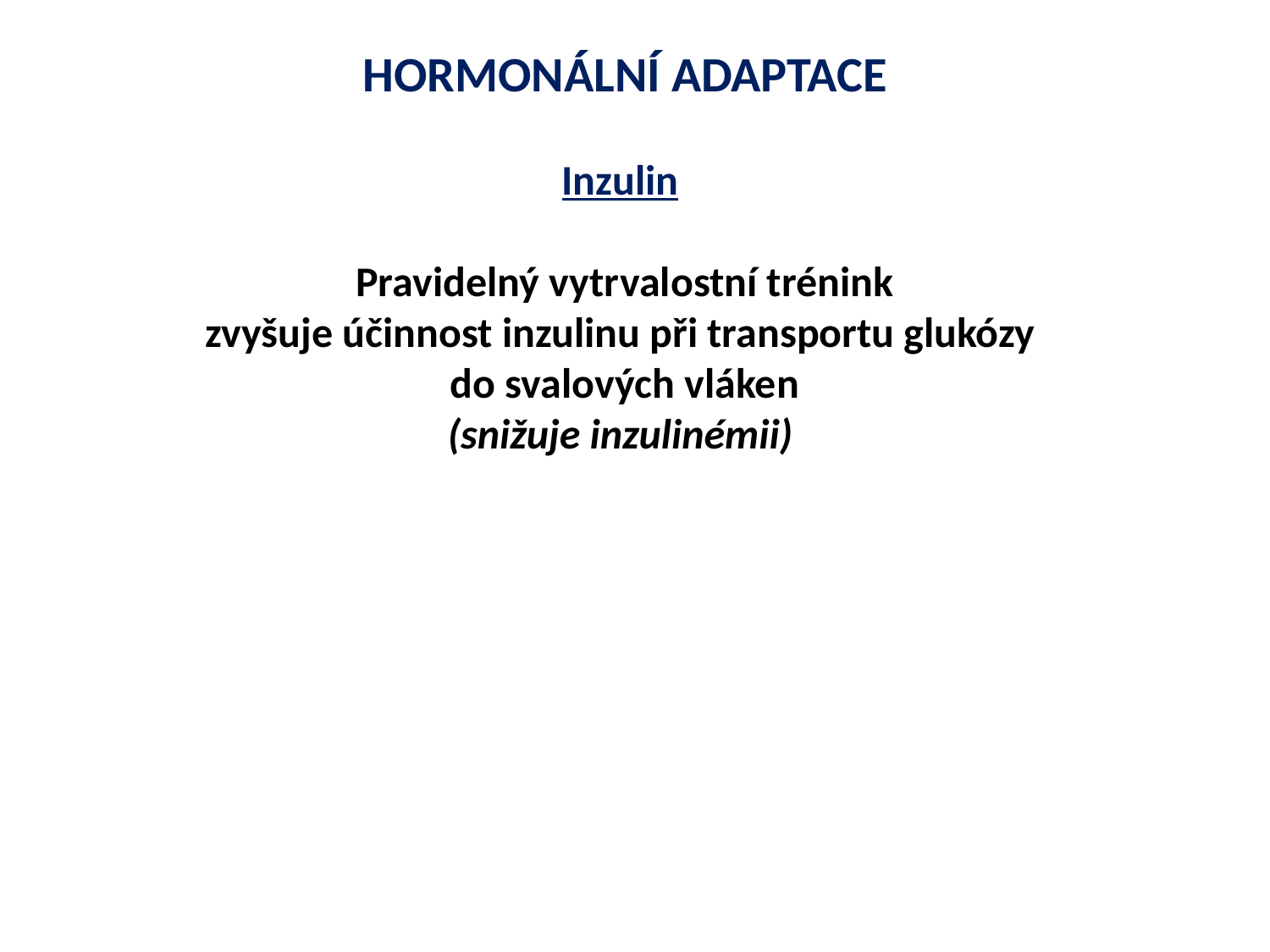

HORMONÁLNÍ ADAPTACE

Inzulin

Pravidelný vytrvalostní trénink
zvyšuje účinnost inzulinu při transportu glukózy
do svalových vláken
(snižuje inzulinémii)